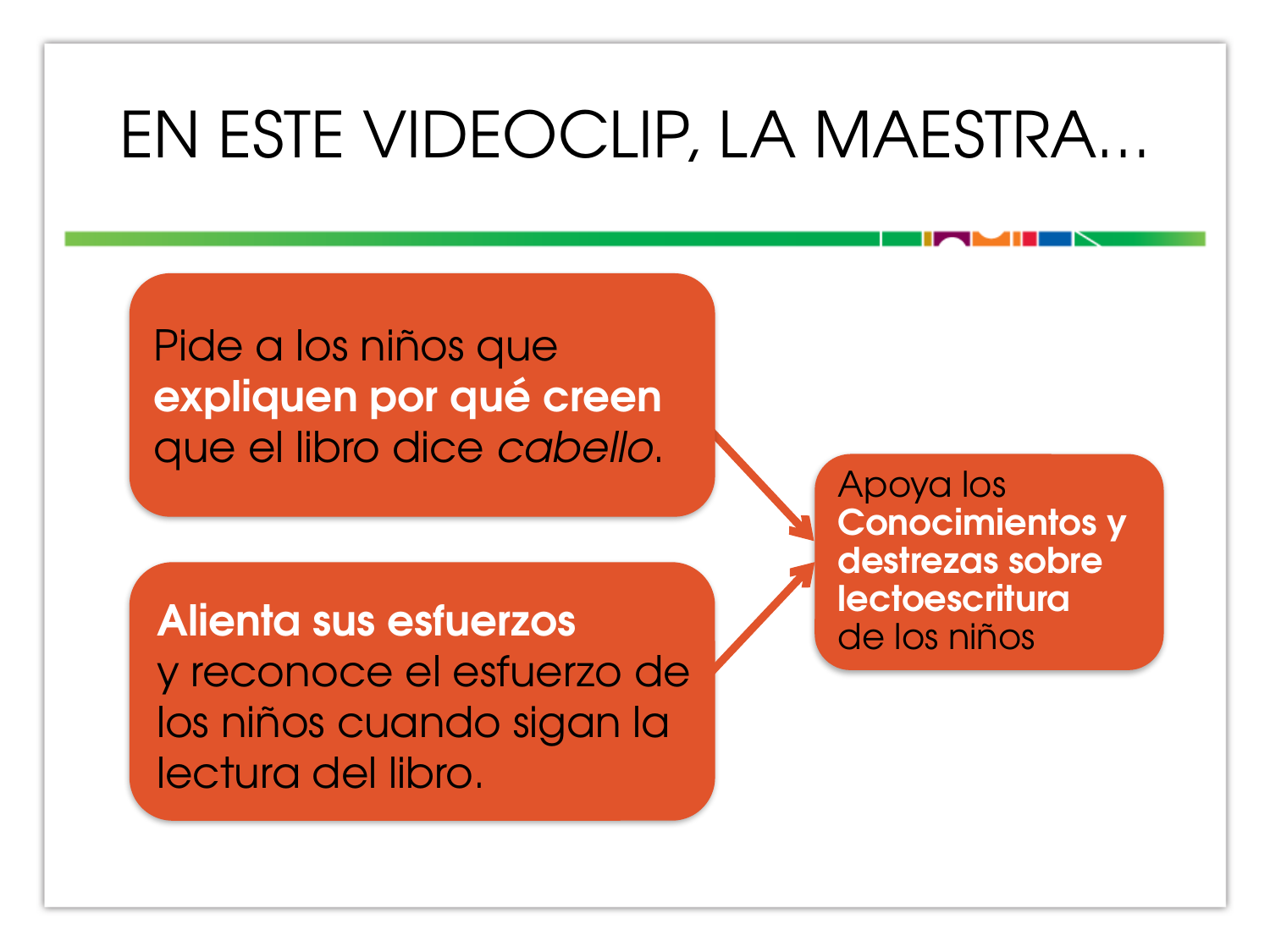

# EN ESTE VIDEOCLIP, LA MAESTRA…
Pide a los niños que expliquen por qué creen que el libro dice cabello.
Apoya los Conocimientos y destrezas sobre lectoescritura
de los niños

Alienta sus esfuerzos
y reconoce el esfuerzo de los niños cuando sigan la lectura del libro.